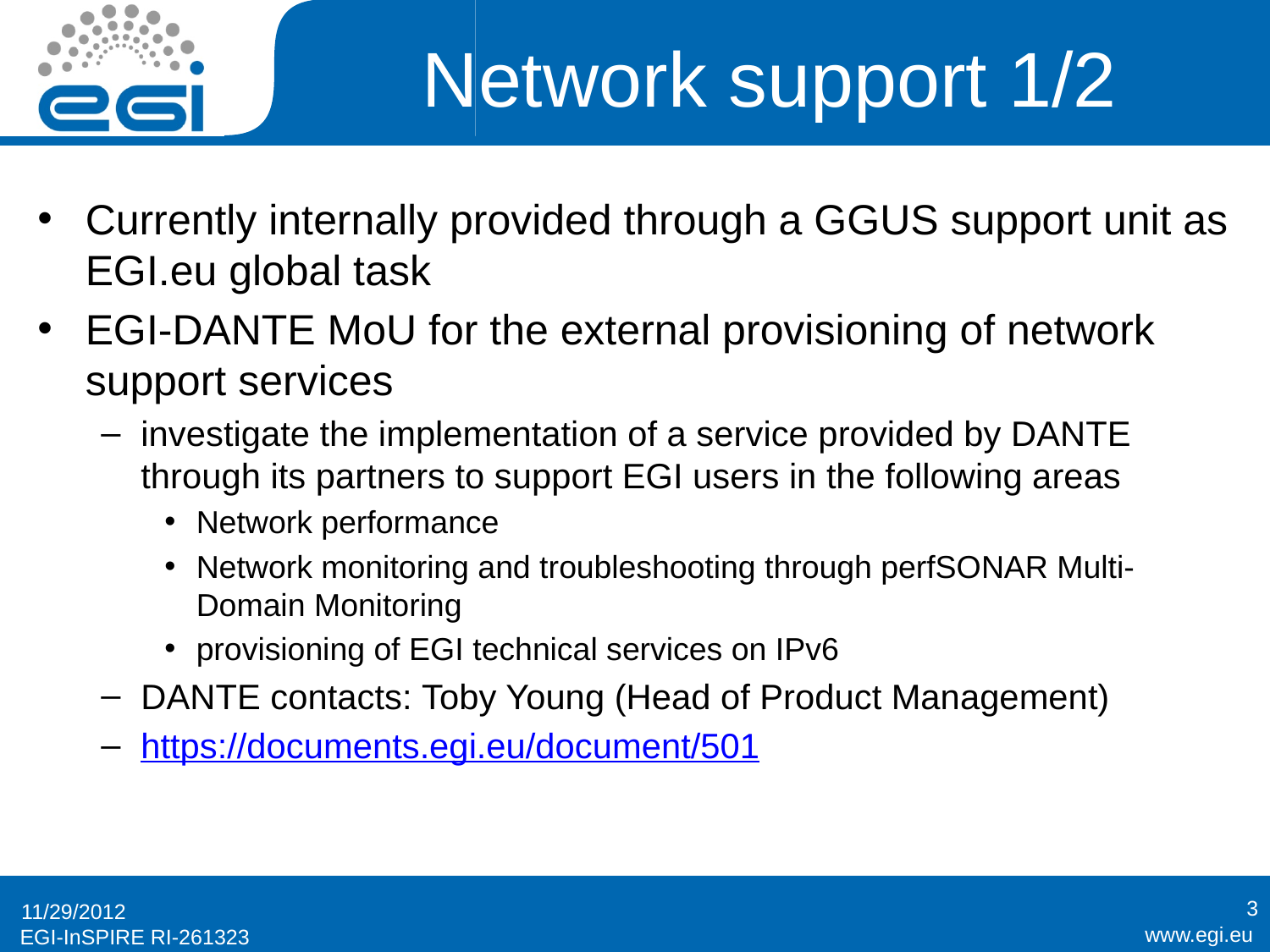

# Network support 1/2
Currently internally provided through a GGUS support unit as EGI.eu global task
EGI-DANTE MoU for the external provisioning of network support services
investigate the implementation of a service provided by DANTE through its partners to support EGI users in the following areas
Network performance
Network monitoring and troubleshooting through perfSONAR Multi-Domain Monitoring
provisioning of EGI technical services on IPv6
DANTE contacts: Toby Young (Head of Product Management)
https://documents.egi.eu/document/501

3
11/29/2012